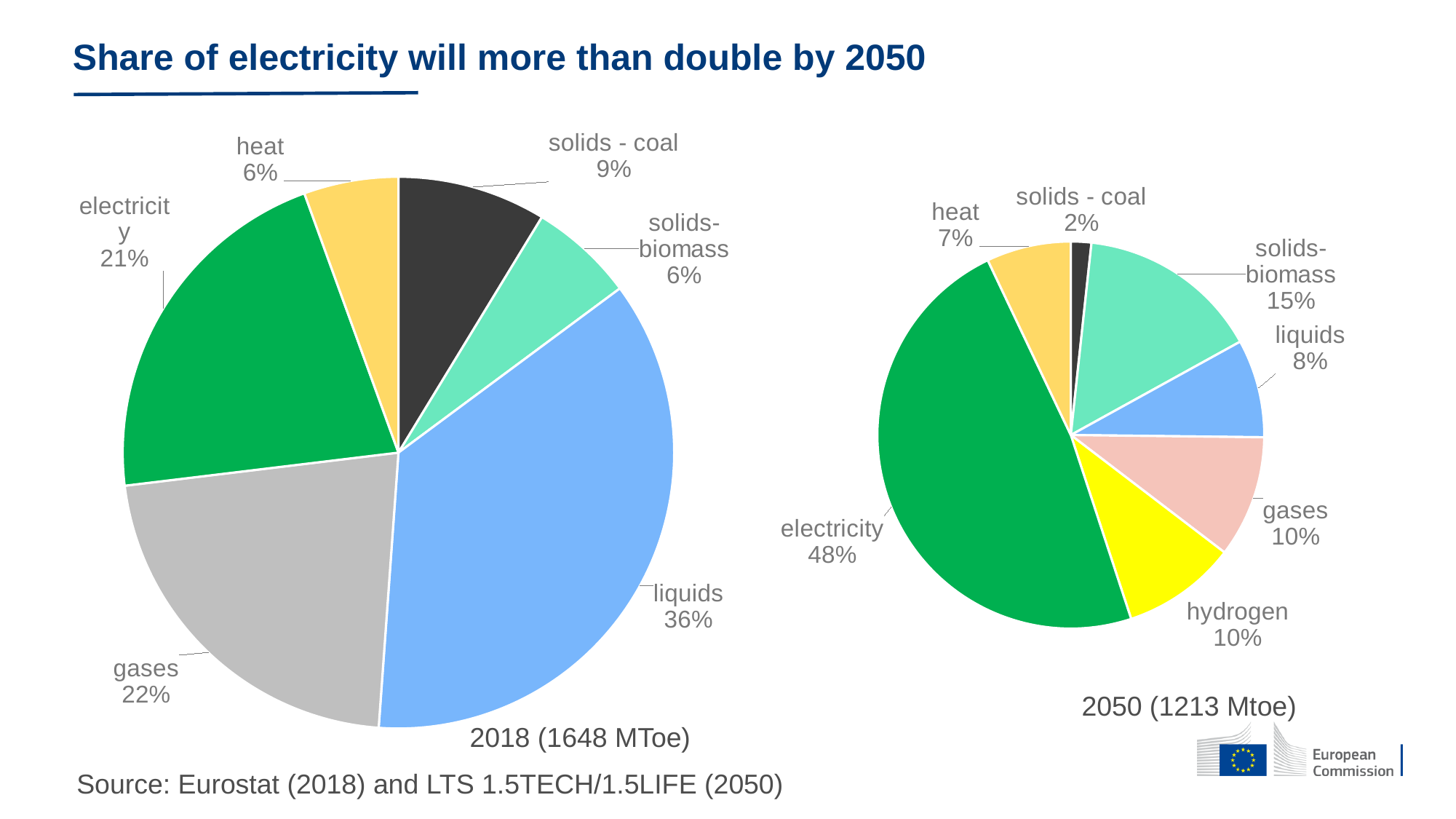

Share of electricity will more than double by 2050

[unsupported chart]

### Chart

| Category | 2050 |
|---|---|
| solids - coal | 10.87400067019545 |
| solids- biomass | 96.97894992859332 |
| liquids | 52.08117629341629 |
| gases | 64.69964316710818 |
| hydrogen | 60.78217129373492 |
| electricity | 304.7823050410057 |
| heat | 44.83937709874111 |
2050 (1213 Mtoe)

2018 (1648 MToe)
Source: Eurostat (2018) and LTS 1.5TECH/1.5LIFE (2050)